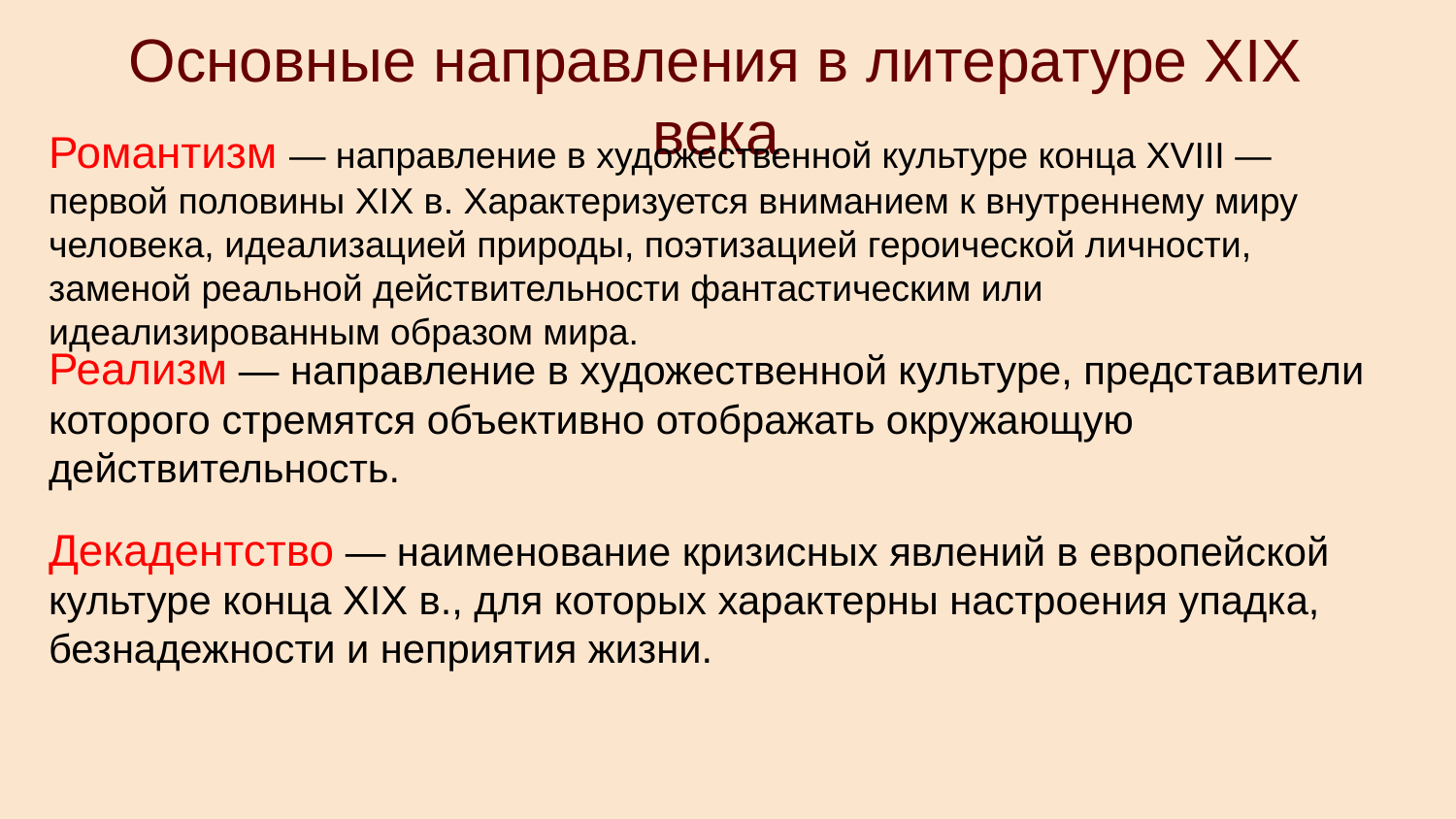

Основные направления в литературе XIX века
Романтизм — направление в художественной культуре конца XVIII — первой половины XIX в. Характеризуется вниманием к внутреннему миру человека, идеализацией природы, поэтизацией героической личности, заменой реальной действительности фантастическим или идеализированным образом мира.
Реализм — направление в художественной культуре, представители которого стремятся объективно отображать окружающую действительность.
Декадентство — наименование кризисных явлений в европейской культуре конца XIX в., для которых характерны настроения упадка, безнадежности и неприятия жизни.